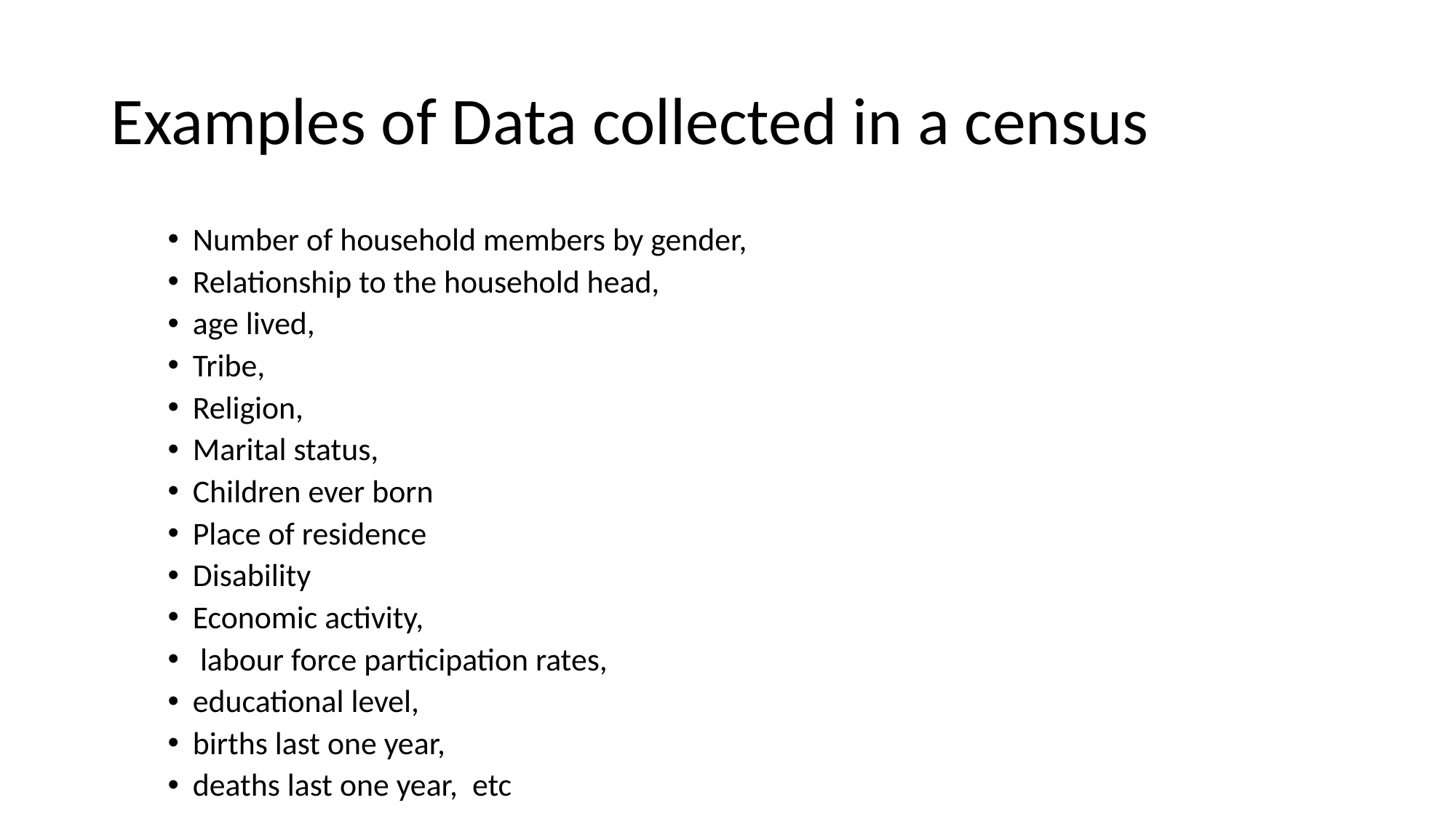

# Examples of Data collected in a census
Number of household members by gender,
Relationship to the household head,
age lived,
Tribe,
Religion,
Marital status,
Children ever born
Place of residence
Disability
Economic activity,
 labour force participation rates,
educational level,
births last one year,
deaths last one year,  etc